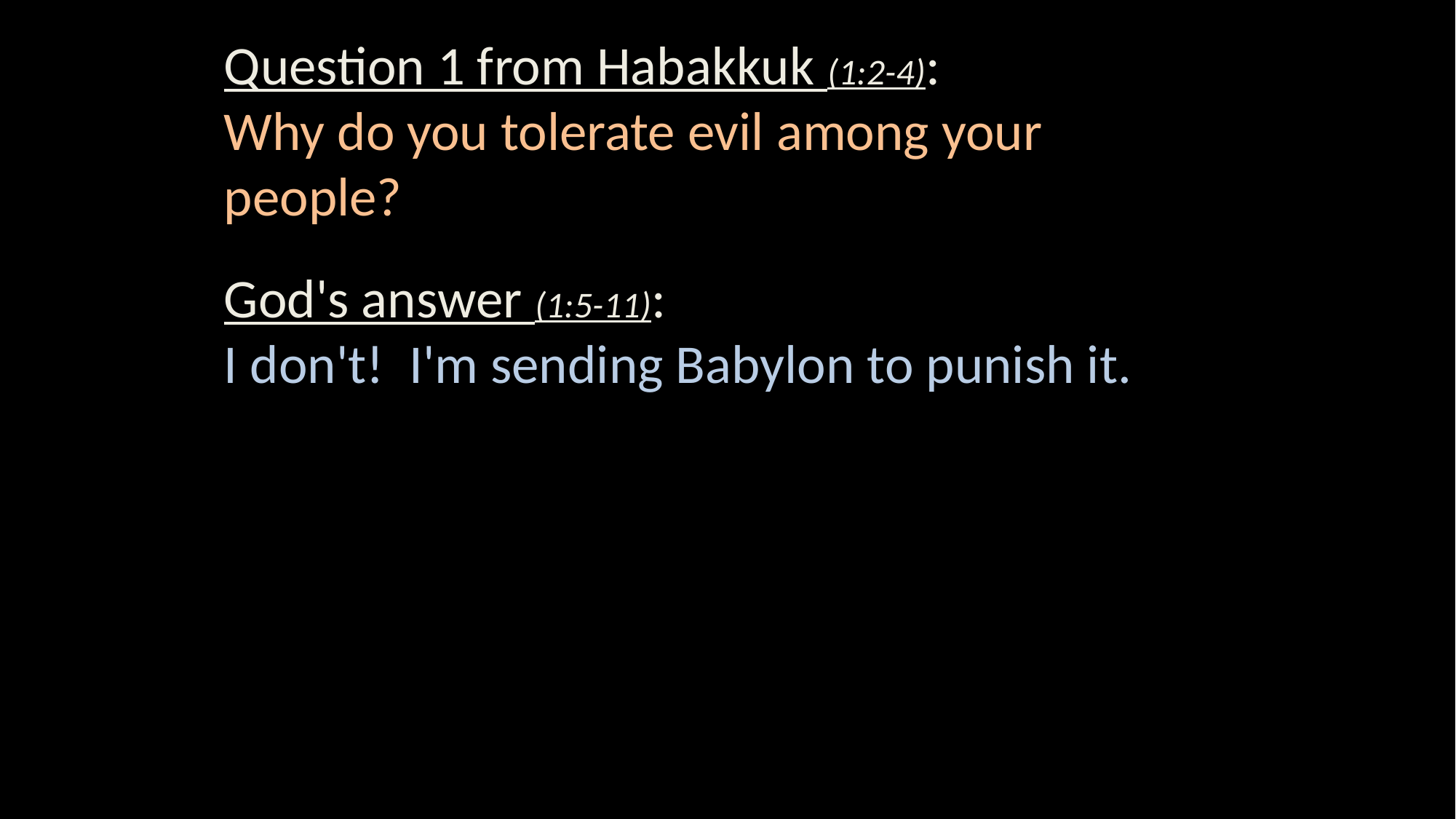

Question 1 from Habakkuk (1:2-4):
Why do you tolerate evil among your people?

God's answer (1:5-11):
I don't!  I'm sending Babylon to punish it.